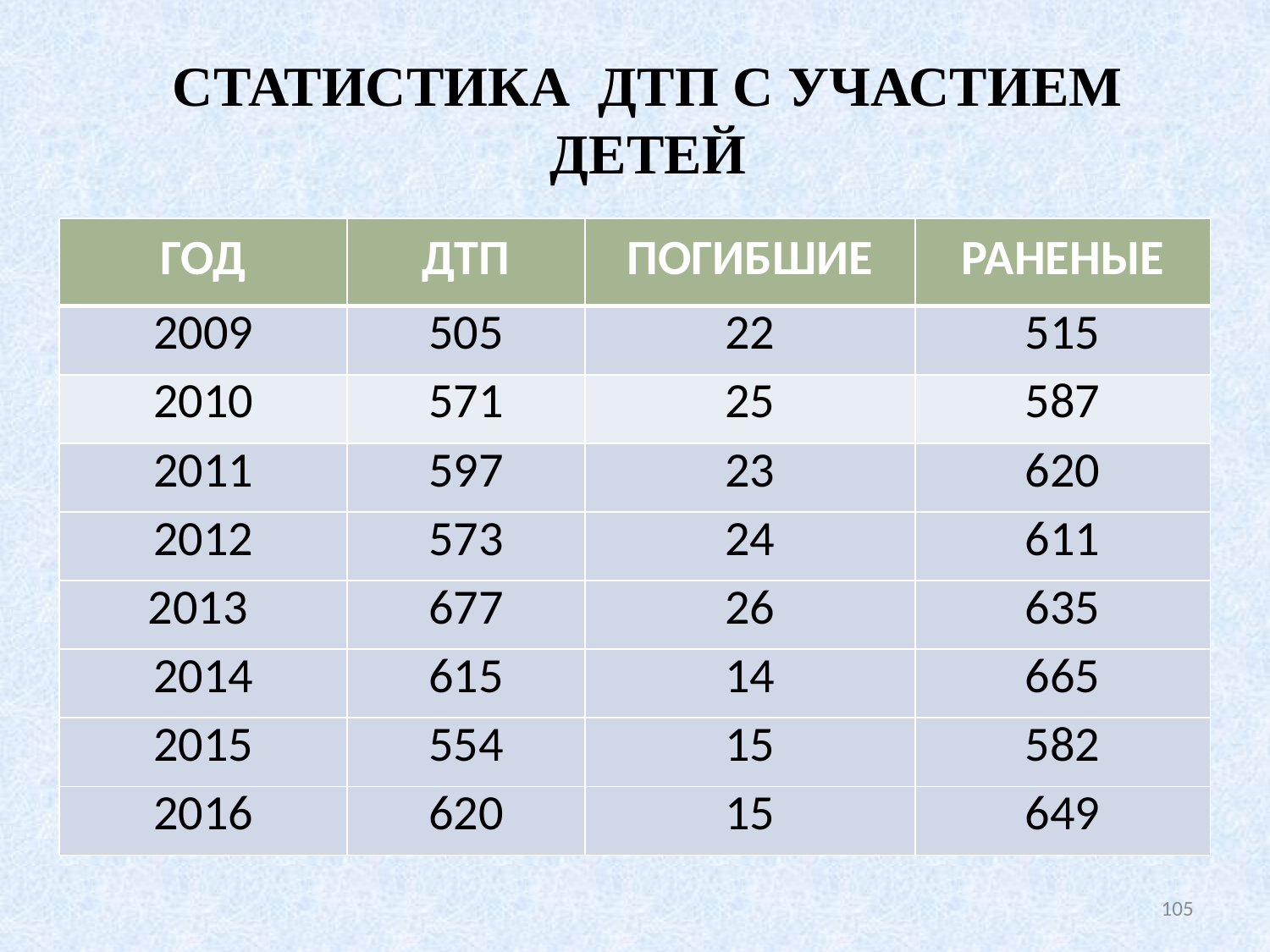

# СТАТИСТИКА  ДТП С УЧАСТИЕМ ДЕТЕЙ
| ГОД | ДТП | ПОГИБШИЕ | РАНЕНЫЕ |
| --- | --- | --- | --- |
| 2009 | 505 | 22 | 515 |
| 2010 | 571 | 25 | 587 |
| 2011 | 597 | 23 | 620 |
| 2012 | 573 | 24 | 611 |
| 2013 | 677 | 26 | 635 |
| 2014 | 615 | 14 | 665 |
| 2015 | 554 | 15 | 582 |
| 2016 | 620 | 15 | 649 |
105